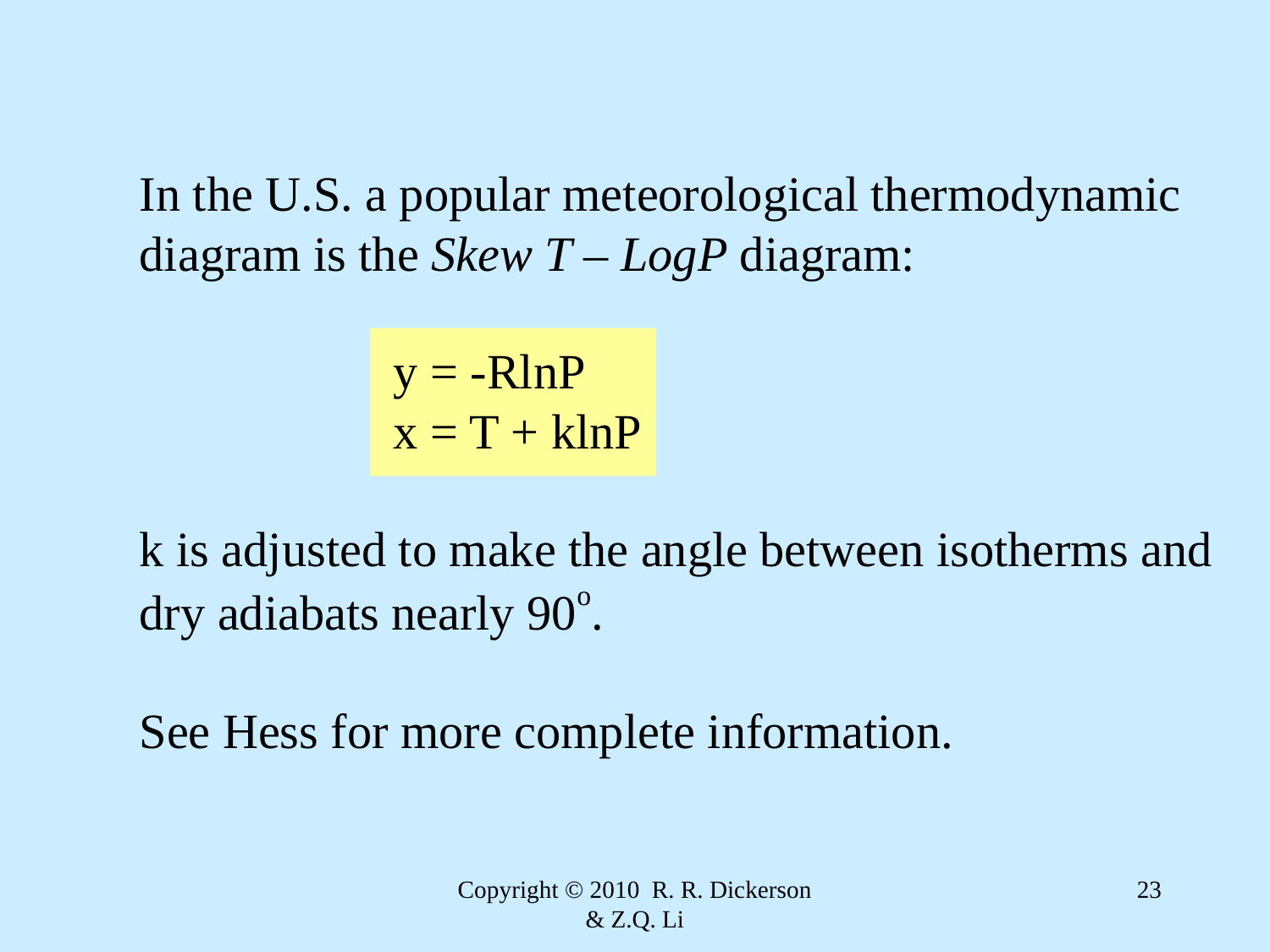

In the U.S. a popular meteorological thermodynamic diagram is the Skew T – LogP diagram:

		y = -RlnP
		x = T + klnP

k is adjusted to make the angle between isotherms and dry adiabats nearly 90o.

See Hess for more complete information.

Copyright © 2010  R. R. Dickerson & Z.Q. Li
23